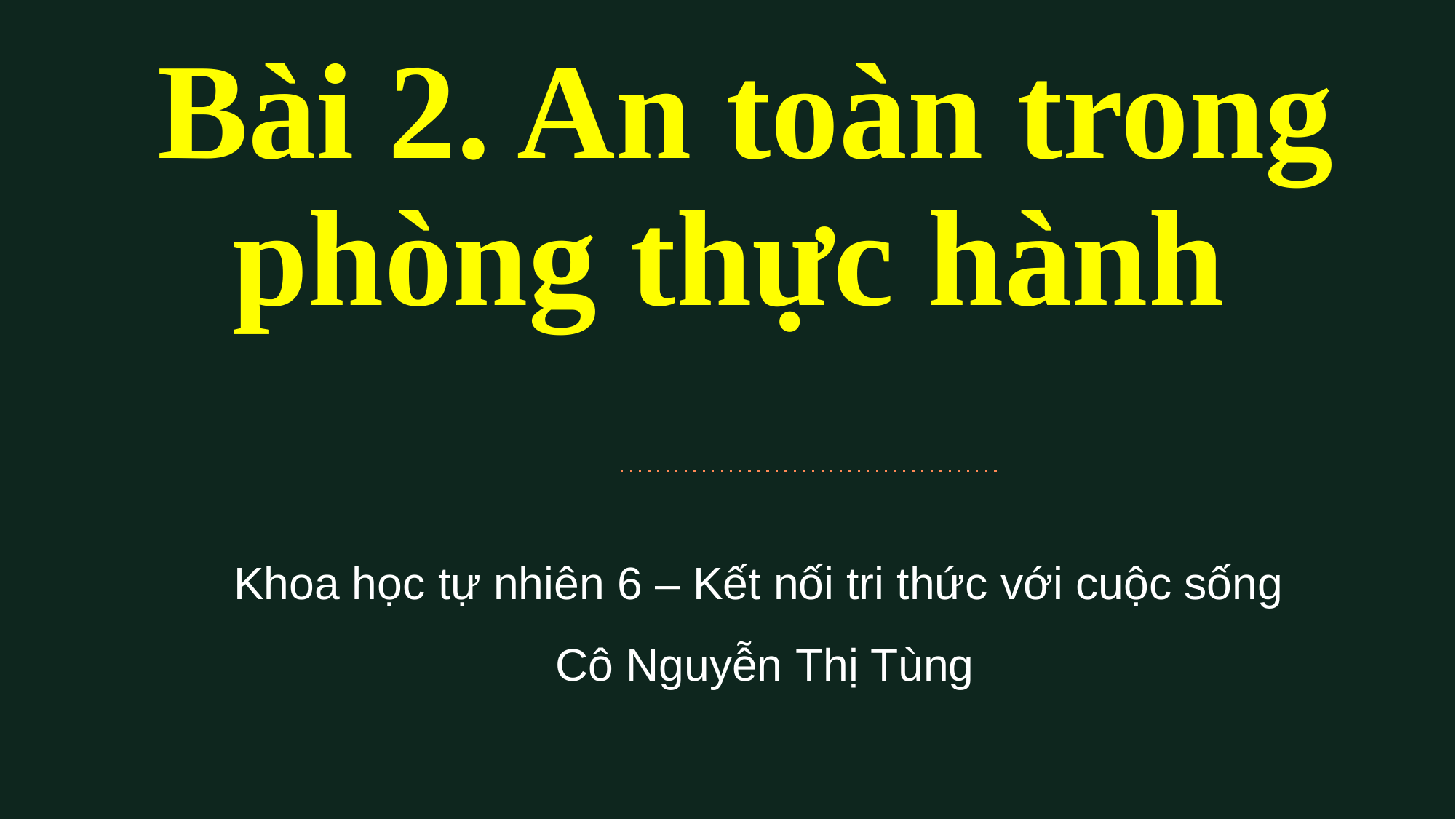

Bài 2. An toàn trong phòng thực hành
Khoa học tự nhiên 6 – Kết nối tri thức với cuộc sống
Cô Nguyễn Thị Tùng